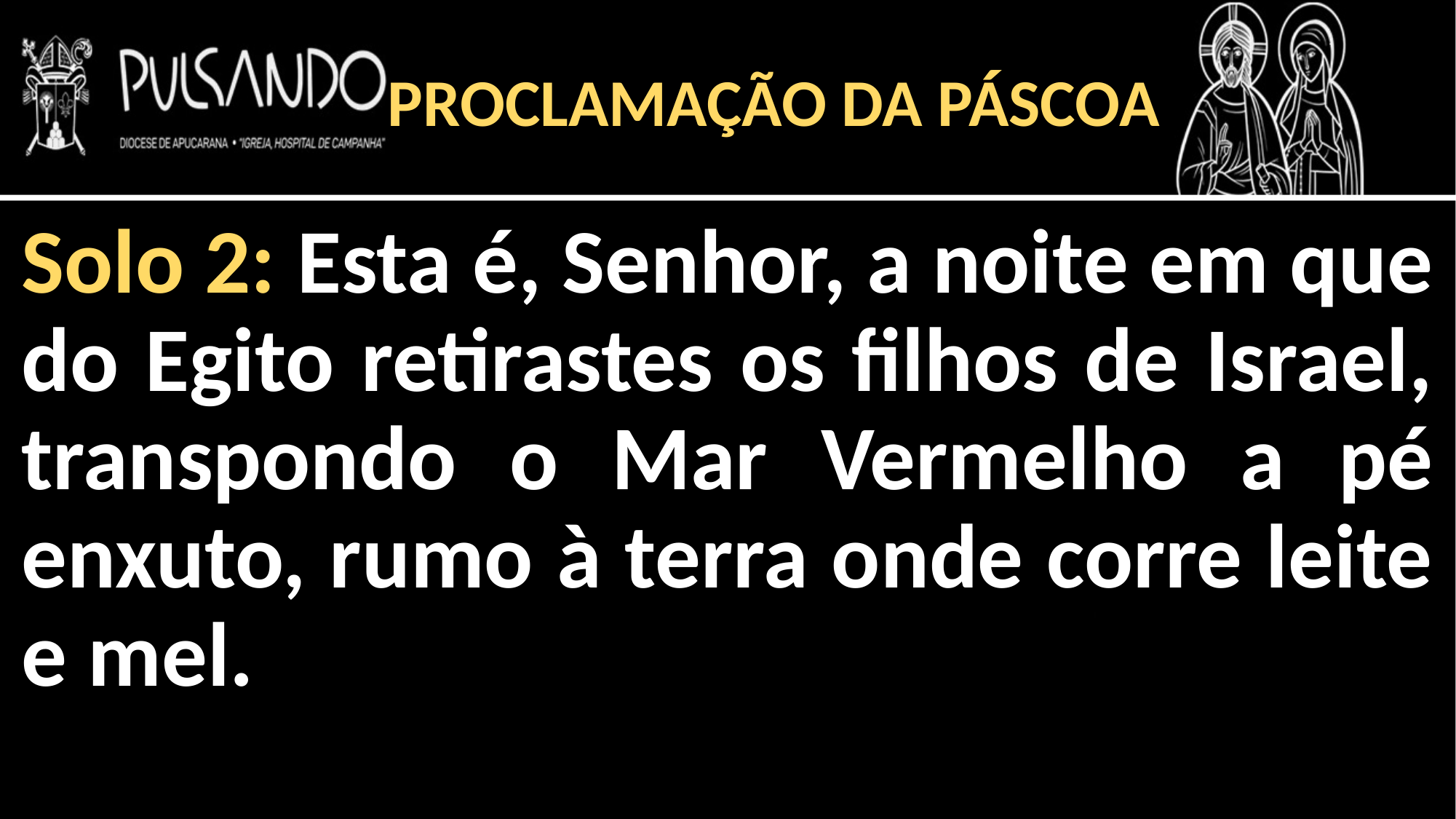

PROCLAMAÇÃO DA PÁSCOA
Solo 2: Esta é, Senhor, a noite em que do Egito retirastes os filhos de Israel, transpondo o Mar Vermelho a pé enxuto, rumo à terra onde corre leite e mel.